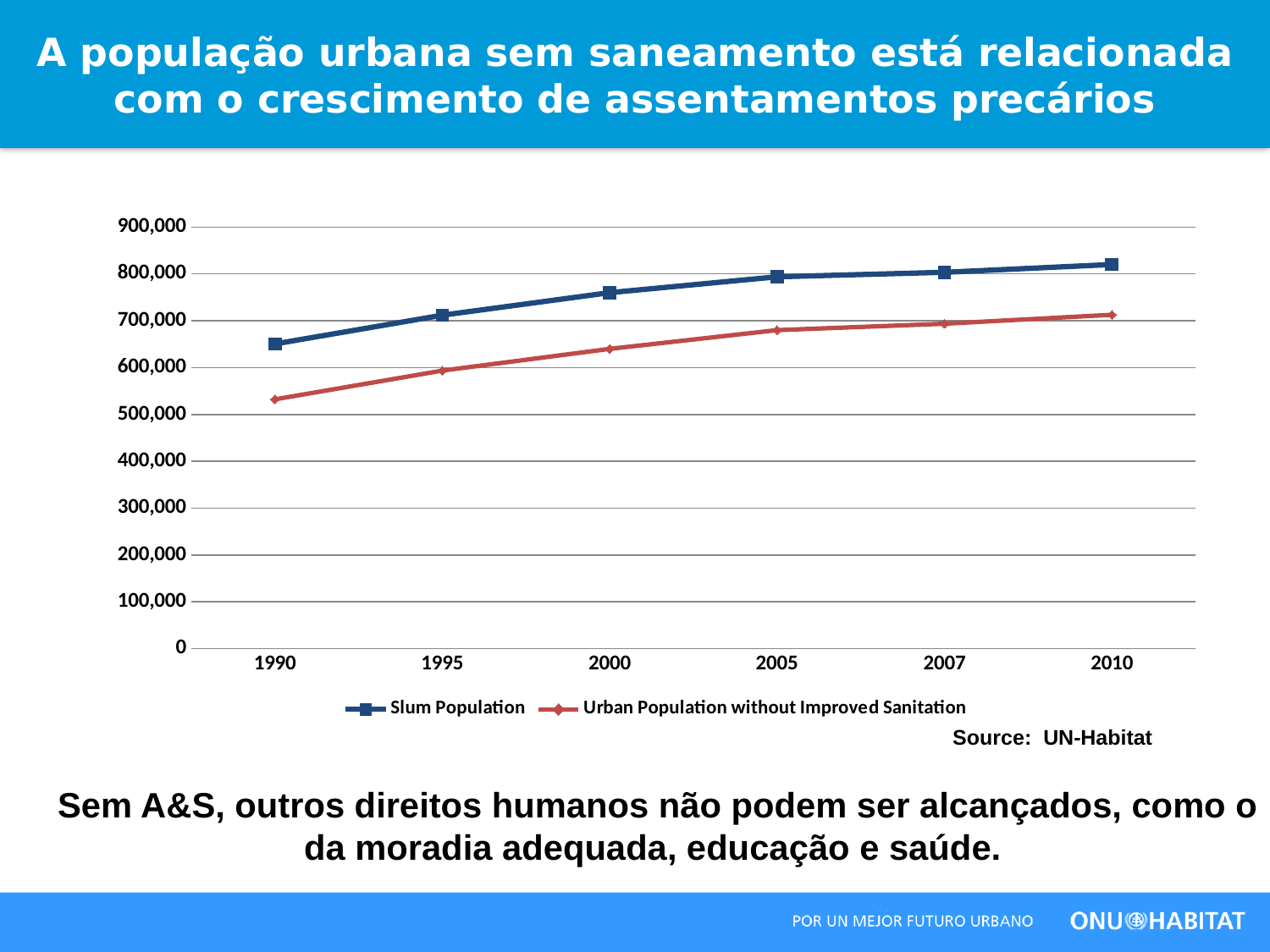

A população urbana sem saneamento está relacionada com o crescimento de assentamentos precários

### Chart

| Category | Slum Population | Urban Population without Improved Sanitation |
|---|---|---|
| 1990 | 650444.0 | 532190.6 |
| 1995 | 711832.0 | 593524.9 |
| 2000 | 759915.0 | 639883.9 |
| 2005 | 793723.0 | 679896.8 |
| 2007 | 803280.0 | 693556.2 |
| 2010 | 819969.0 | 712609.0 |
Source:  UN-Habitat
Sem A&S, outros direitos humanos não podem ser alcançados, como o da moradia adequada, educação e saúde.